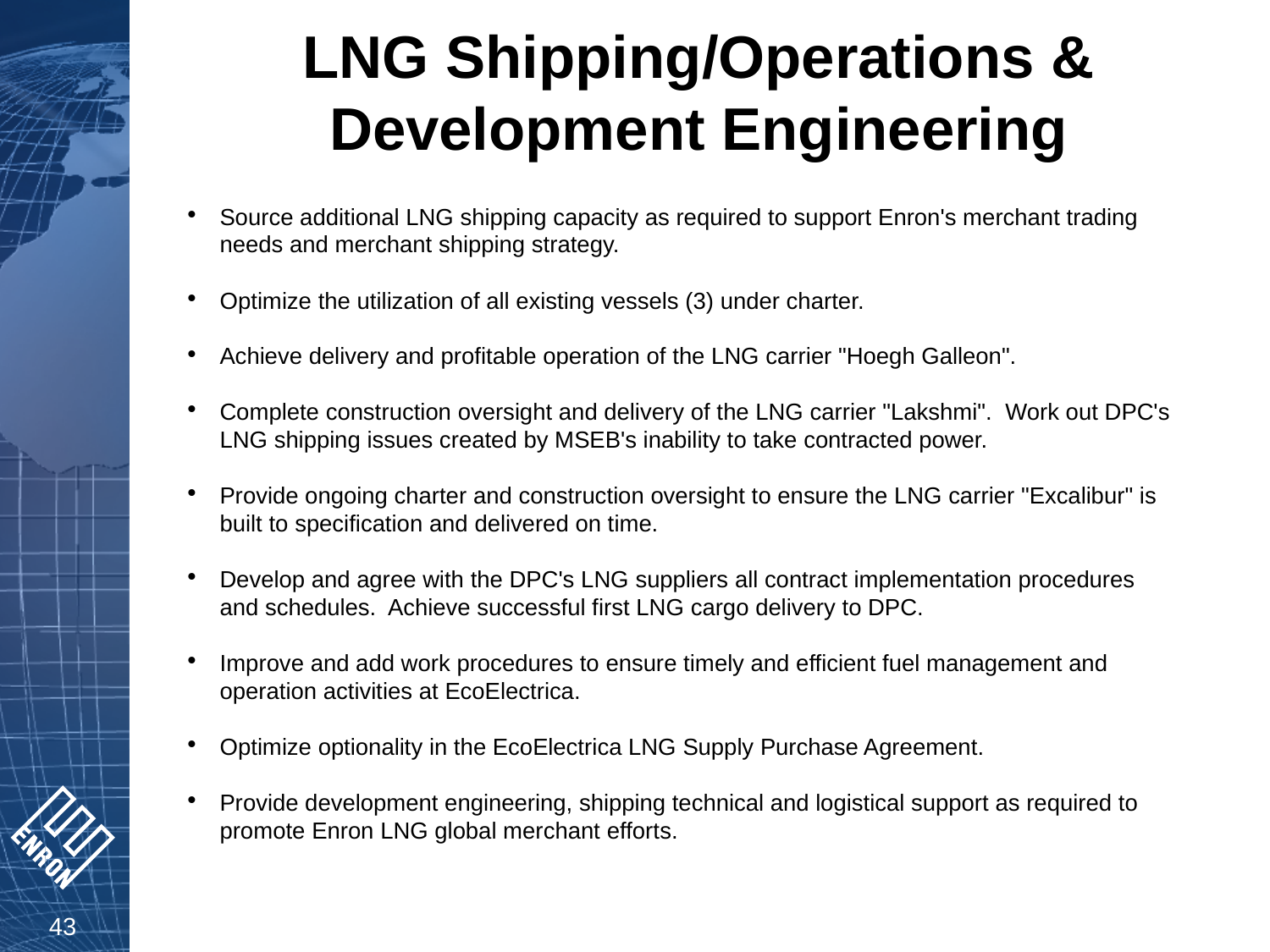

# LNG Shipping/Operations & Development Engineering
Source additional LNG shipping capacity as required to support Enron's merchant trading needs and merchant shipping strategy.

Optimize the utilization of all existing vessels (3) under charter.

Achieve delivery and profitable operation of the LNG carrier "Hoegh Galleon".

Complete construction oversight and delivery of the LNG carrier "Lakshmi".  Work out DPC's LNG shipping issues created by MSEB's inability to take contracted power.

Provide ongoing charter and construction oversight to ensure the LNG carrier "Excalibur" is built to specification and delivered on time.

Develop and agree with the DPC's LNG suppliers all contract implementation procedures and schedules.  Achieve successful first LNG cargo delivery to DPC.

Improve and add work procedures to ensure timely and efficient fuel management and operation activities at EcoElectrica.

Optimize optionality in the EcoElectrica LNG Supply Purchase Agreement.

Provide development engineering, shipping technical and logistical support as required to promote Enron LNG global merchant efforts.